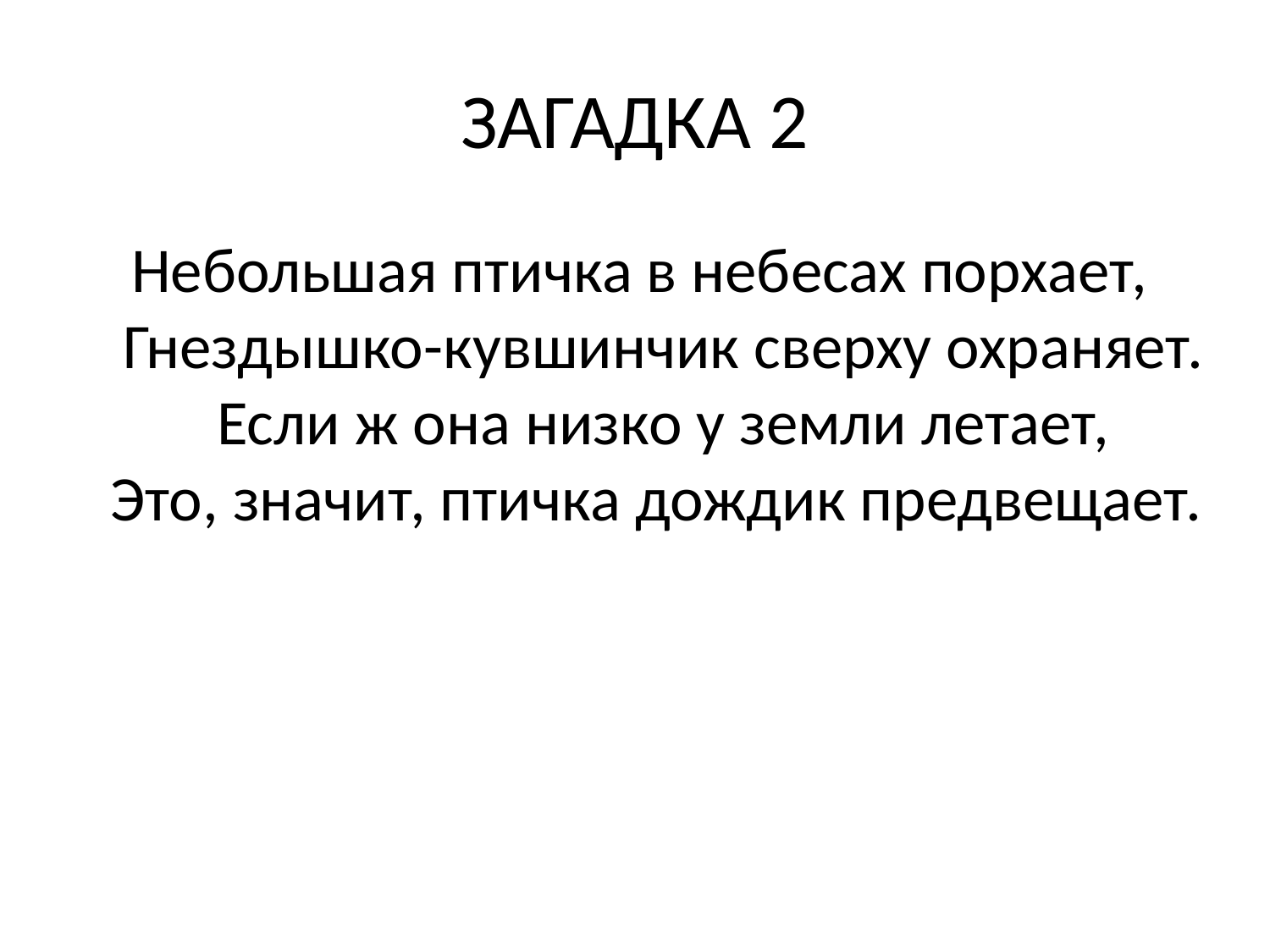

# ЗАГАДКА 2
Небольшая птичка в небесах порхает,
Гнездышко-кувшинчик сверху охраняет.
Если ж она низко у земли летает,
Это, значит, птичка дождик предвещает.